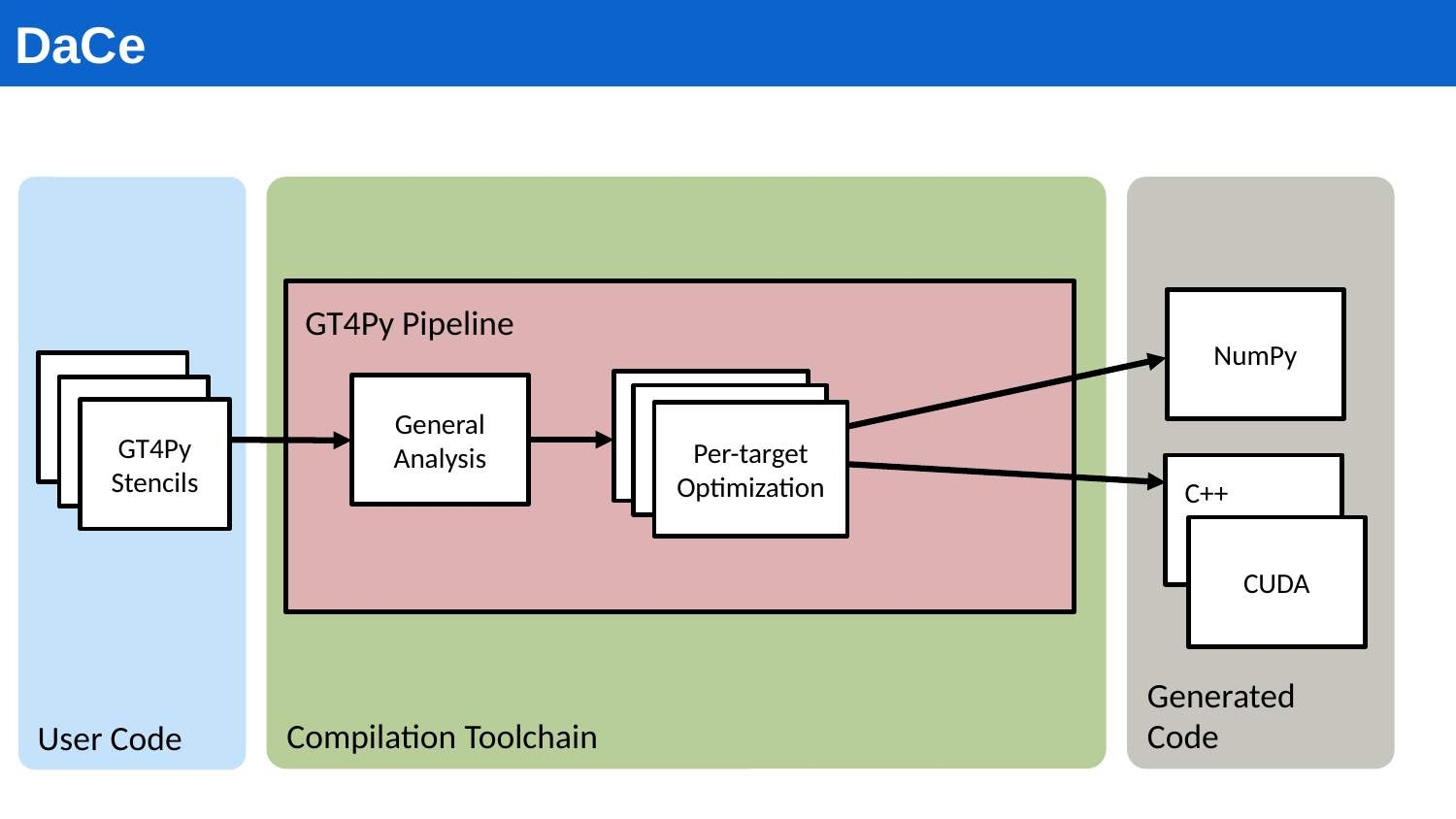

# DaCe
Compilation​ Toolchain
Generated Code
User Code
GT4Py Pipeline
NumPy
GT4Py Stencil

General
Analysis

GT4Py Stencils
Per-target
Optimization
C++
CUDA
16